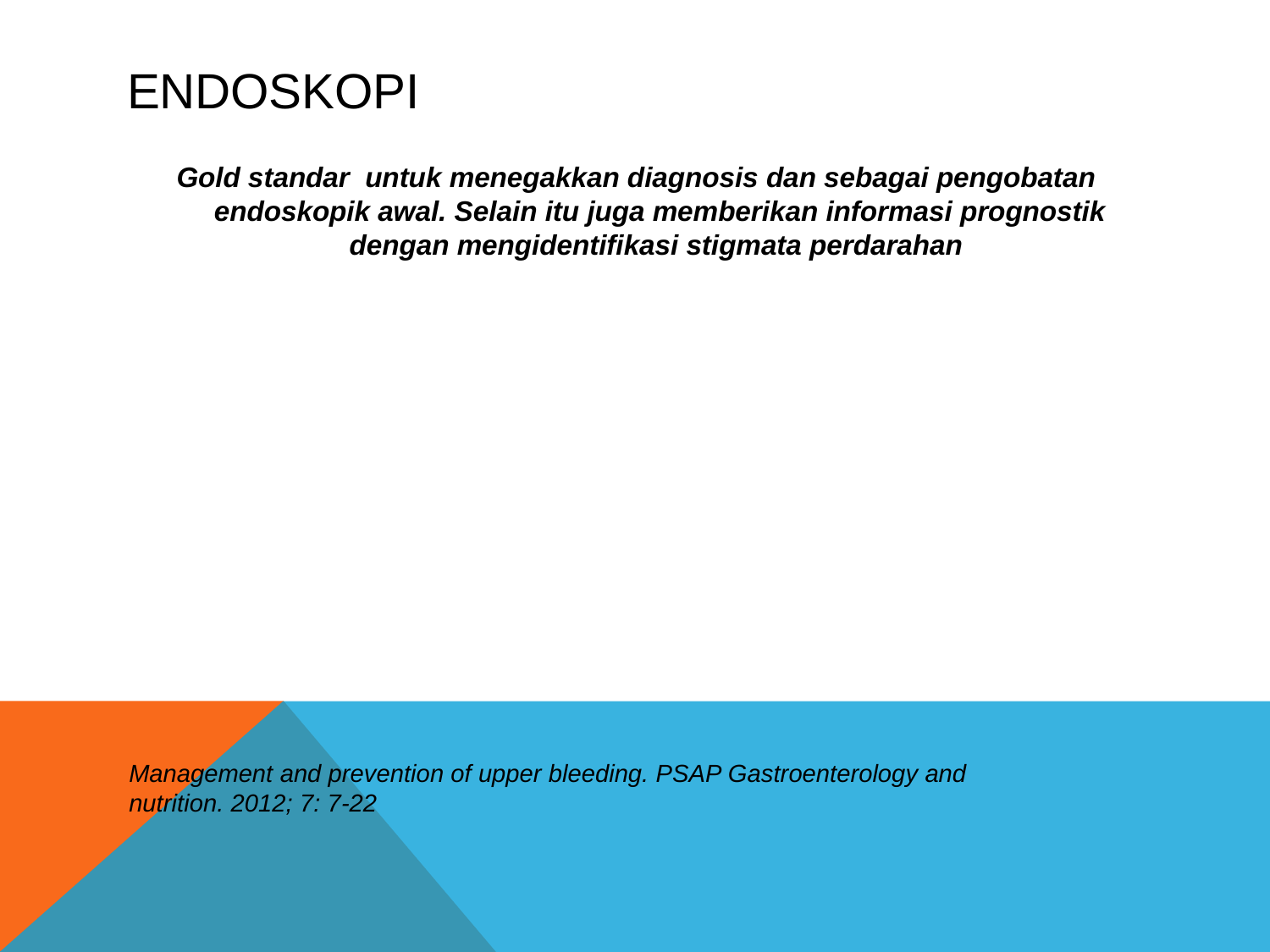

# ENDOSKOPI
Gold standar  untuk menegakkan diagnosis dan sebagai pengobatan endoskopik awal. Selain itu juga memberikan informasi prognostik dengan mengidentifikasi stigmata perdarahan
Management and prevention of upper bleeding. PSAP Gastroenterology and nutrition. 2012; 7: 7-22